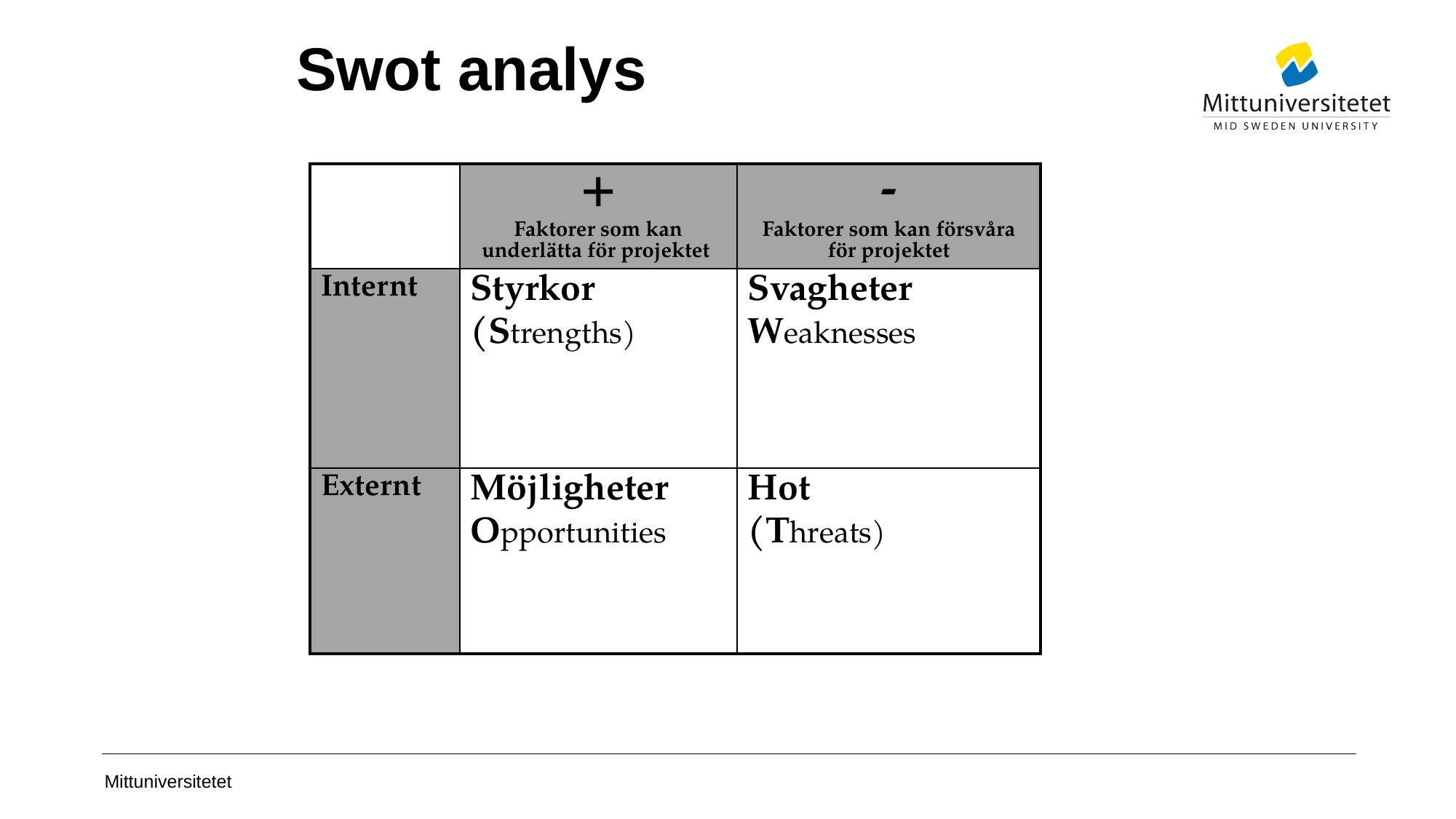

# Swot analys
|  | + Faktorer som kan underlätta för projektet | - Faktorer som kan försvåra för projektet |
| --- | --- | --- |
| Internt | Styrkor (Strengths) | Svagheter Weaknesses |
| Externt | Möjligheter Opportunities | Hot (Threats) |